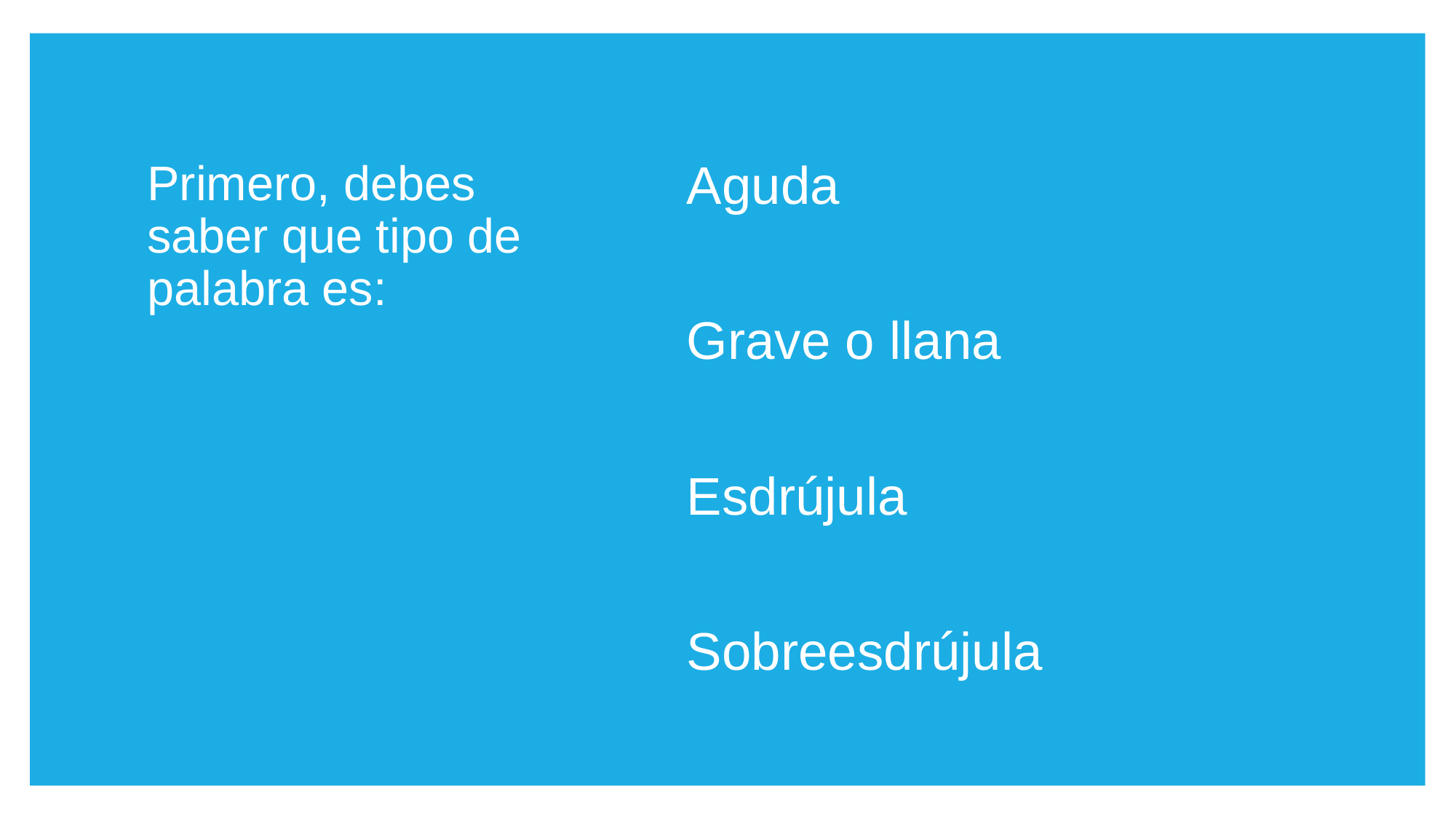

# Primero, debes saber que tipo de palabra es:
Aguda

Grave o llana

Esdrújula

Sobreesdrújula